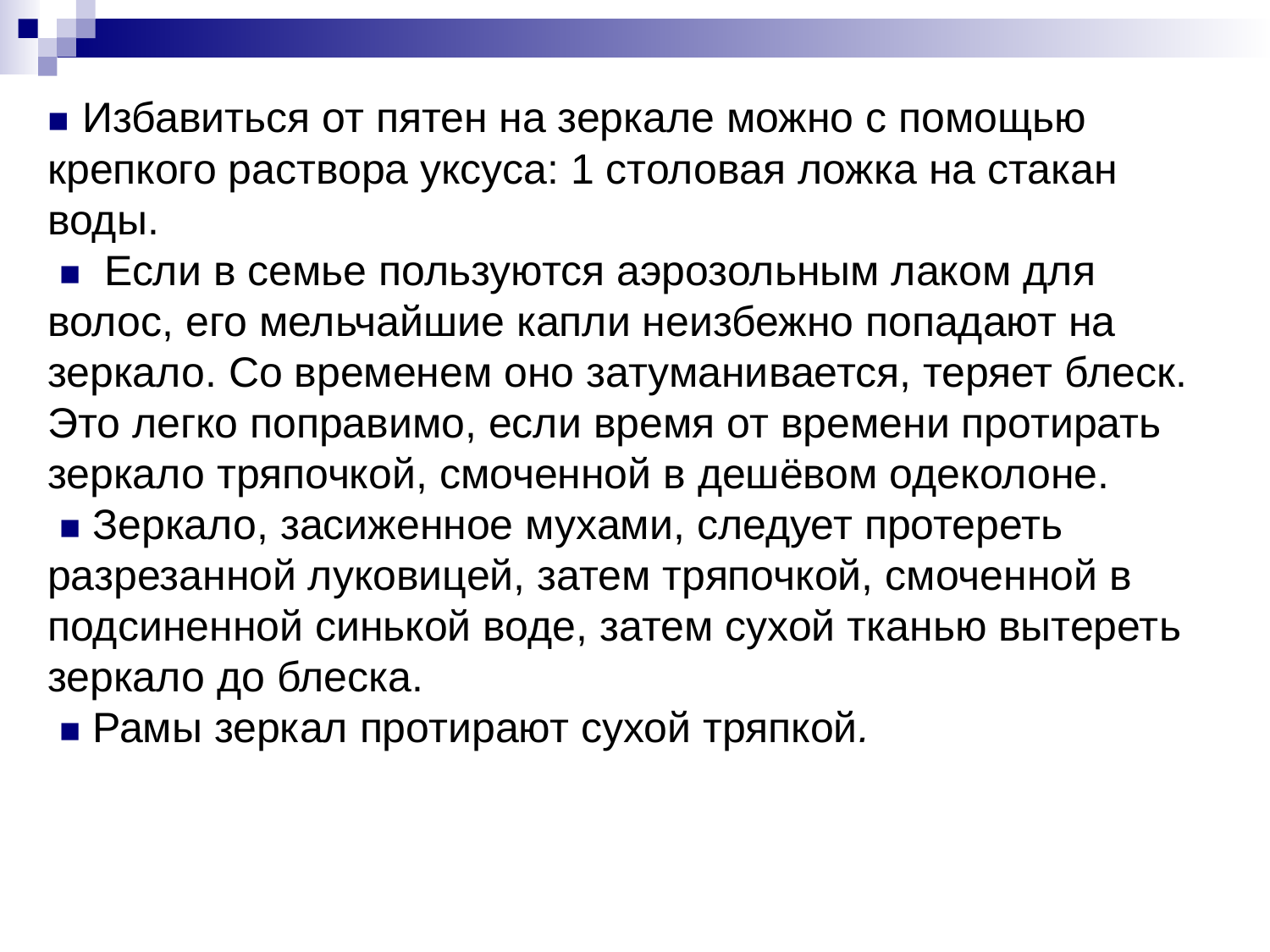

■ Избавиться от пятен на зеркале можно с помощью крепкого раствора уксуса: 1 столовая ложка на стакан воды.
 ■  Если в семье пользуются аэрозольным лаком для волос, его мельчайшие капли неизбежно попадают на зеркало. Со временем оно затуманивается, теряет блеск. Это легко поправимо, если время от времени протирать зеркало тряпочкой, смоченной в дешёвом одеколоне.
 ■ Зеркало, засиженное мухами, следует протереть разрезанной луковицей, затем тряпочкой, смоченной в подсиненной синькой воде, затем сухой тканью вытереть зеркало до блеска.
 ■ Рамы зеркал протирают сухой тряпкой.